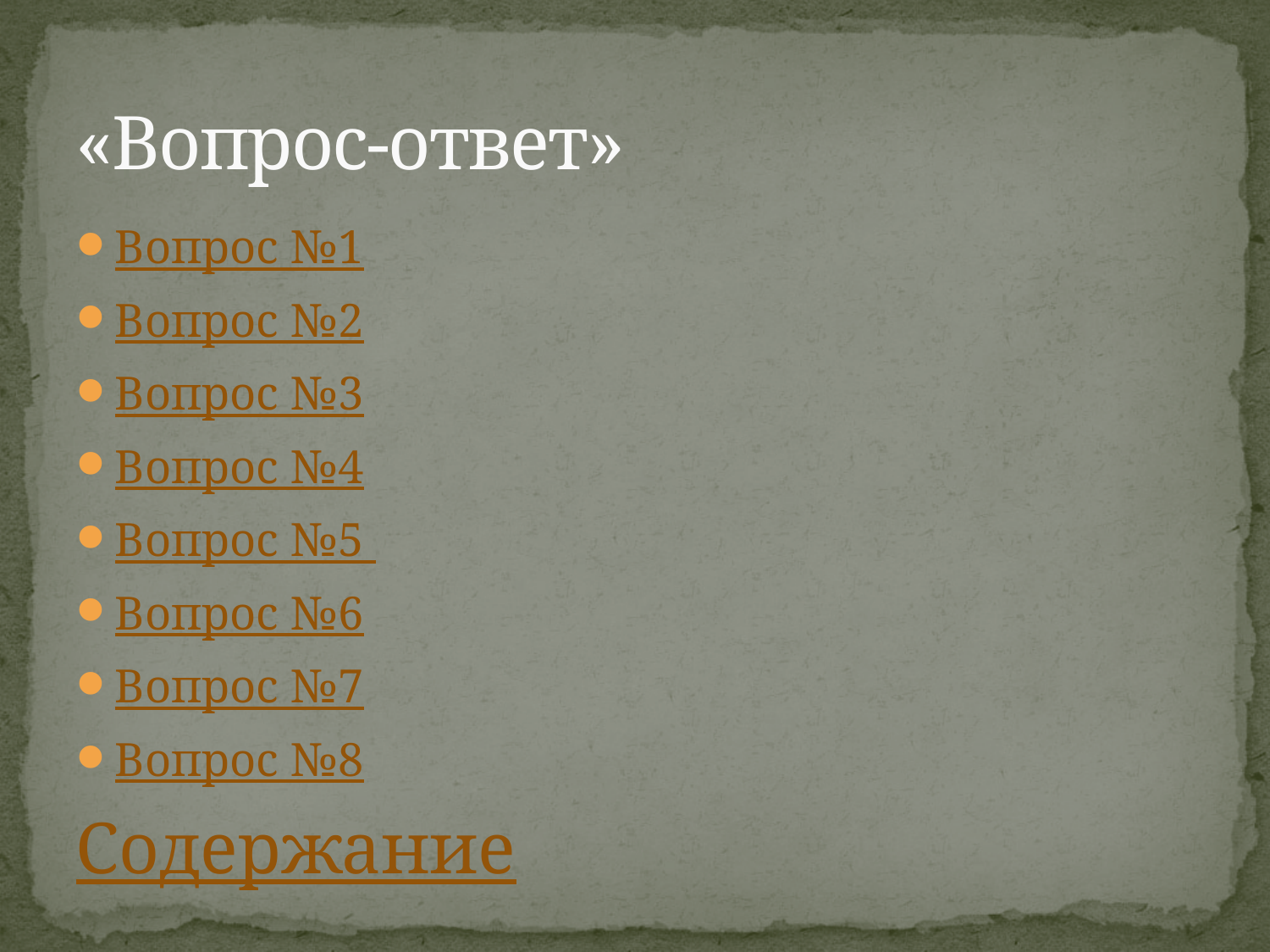

# «Вопрос-ответ»
Вопрос №1
Вопрос №2
Вопрос №3
Вопрос №4
Вопрос №5
Вопрос №6
Вопрос №7
Вопрос №8
Содержание